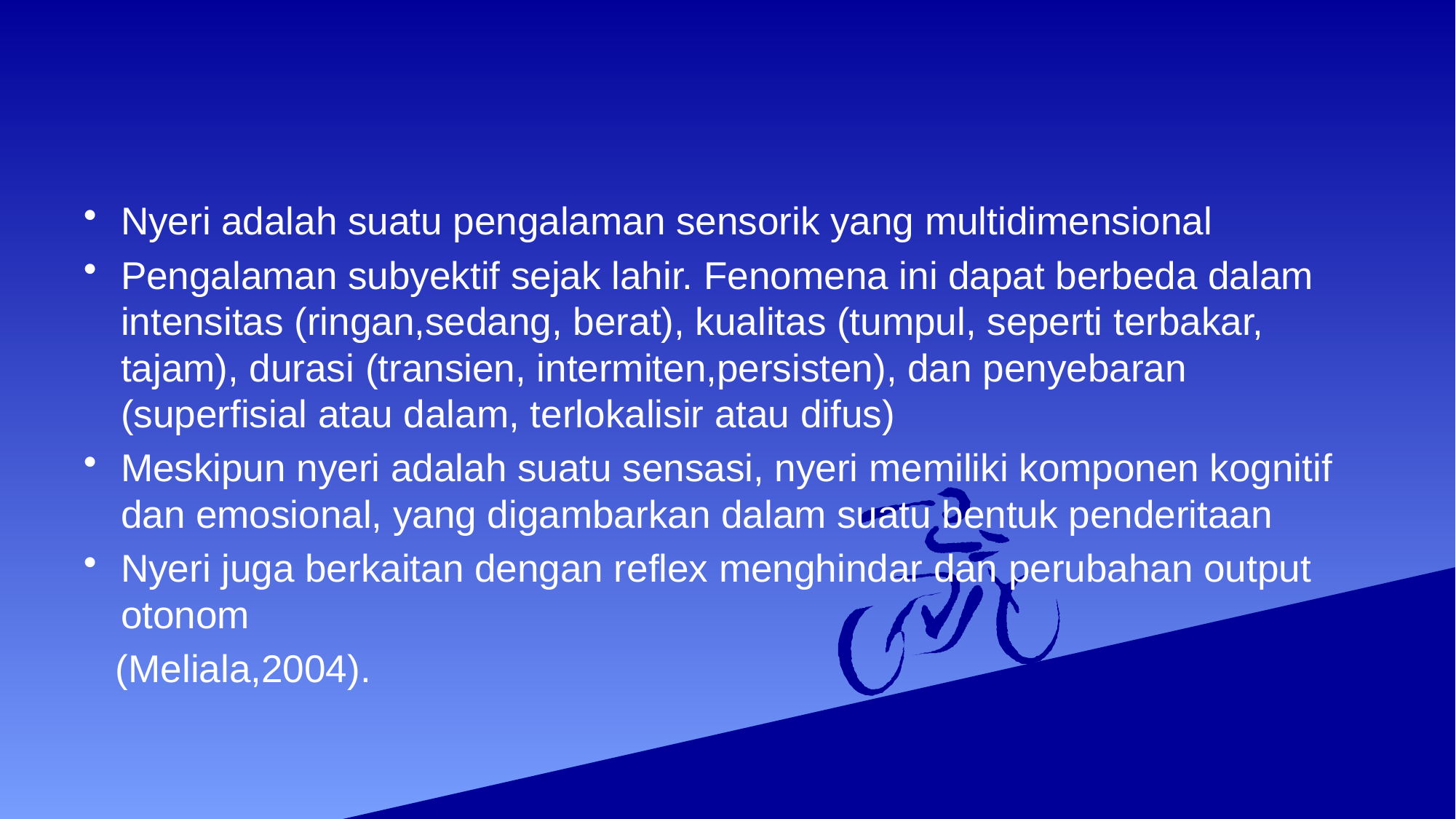

#
Nyeri adalah suatu pengalaman sensorik yang multidimensional
Pengalaman subyektif sejak lahir. Fenomena ini dapat berbeda dalam intensitas (ringan,sedang, berat), kualitas (tumpul, seperti terbakar, tajam), durasi (transien, intermiten,persisten), dan penyebaran (superfisial atau dalam, terlokalisir atau difus)
Meskipun nyeri adalah suatu sensasi, nyeri memiliki komponen kognitif dan emosional, yang digambarkan dalam suatu bentuk penderitaan
Nyeri juga berkaitan dengan reflex menghindar dan perubahan output otonom
   (Meliala,2004).